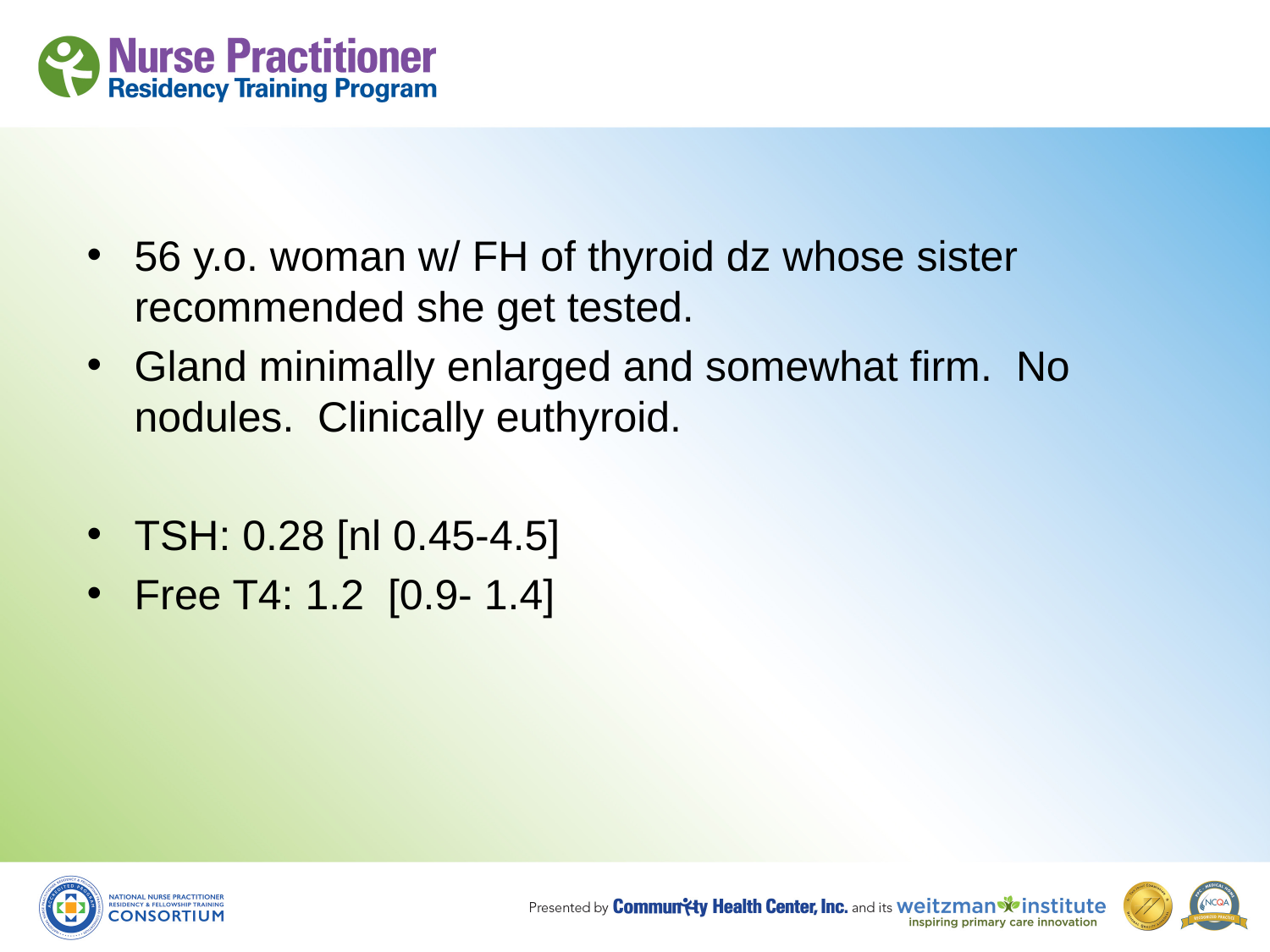

56 y.o. woman w/ FH of thyroid dz whose sister recommended she get tested.
Gland minimally enlarged and somewhat firm.  No nodules.  Clinically euthyroid.

TSH: 0.28 [nl 0.45-4.5]
Free T4: 1.2  [0.9- 1.4]